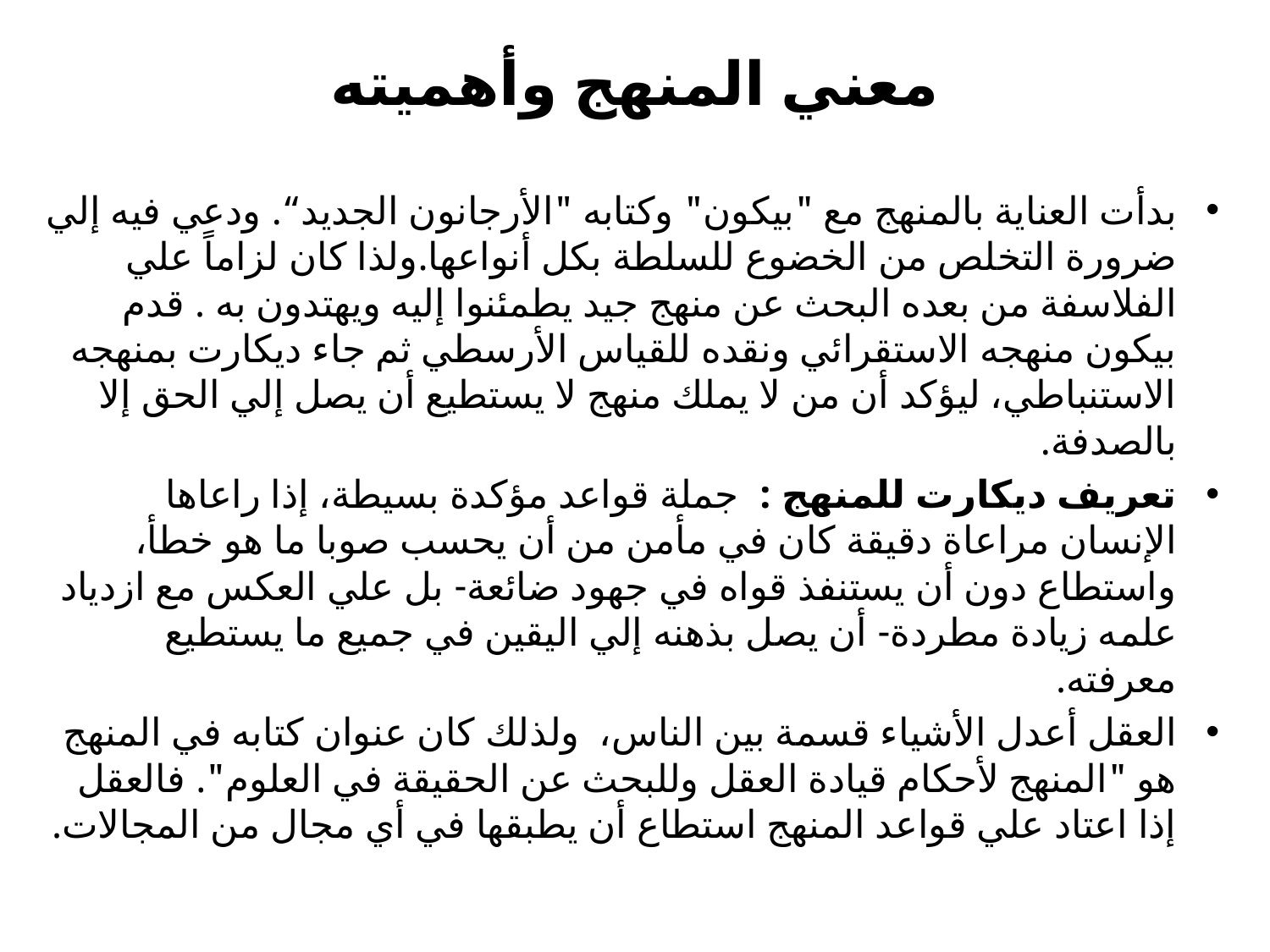

# معني المنهج وأهميته
بدأت العناية بالمنهج مع "بيكون" وكتابه "الأرجانون الجديد“. ودعي فيه إلي ضرورة التخلص من الخضوع للسلطة بكل أنواعها.ولذا كان لزاماً علي الفلاسفة من بعده البحث عن منهج جيد يطمئنوا إليه ويهتدون به . قدم بيكون منهجه الاستقرائي ونقده للقياس الأرسطي ثم جاء ديكارت بمنهجه الاستنباطي، ليؤكد أن من لا يملك منهج لا يستطيع أن يصل إلي الحق إلا بالصدفة.
تعريف ديكارت للمنهج :  جملة قواعد مؤكدة بسيطة، إذا راعاها الإنسان مراعاة دقيقة كان في مأمن من أن يحسب صوبا ما هو خطأ، واستطاع دون أن يستنفذ قواه في جهود ضائعة- بل علي العكس مع ازدياد علمه زيادة مطردة- أن يصل بذهنه إلي اليقين في جميع ما يستطيع معرفته.
العقل أعدل الأشياء قسمة بين الناس،  ولذلك كان عنوان كتابه في المنهج هو "المنهج لأحكام قيادة العقل وللبحث عن الحقيقة في العلوم". فالعقل إذا اعتاد علي قواعد المنهج استطاع أن يطبقها في أي مجال من المجالات.